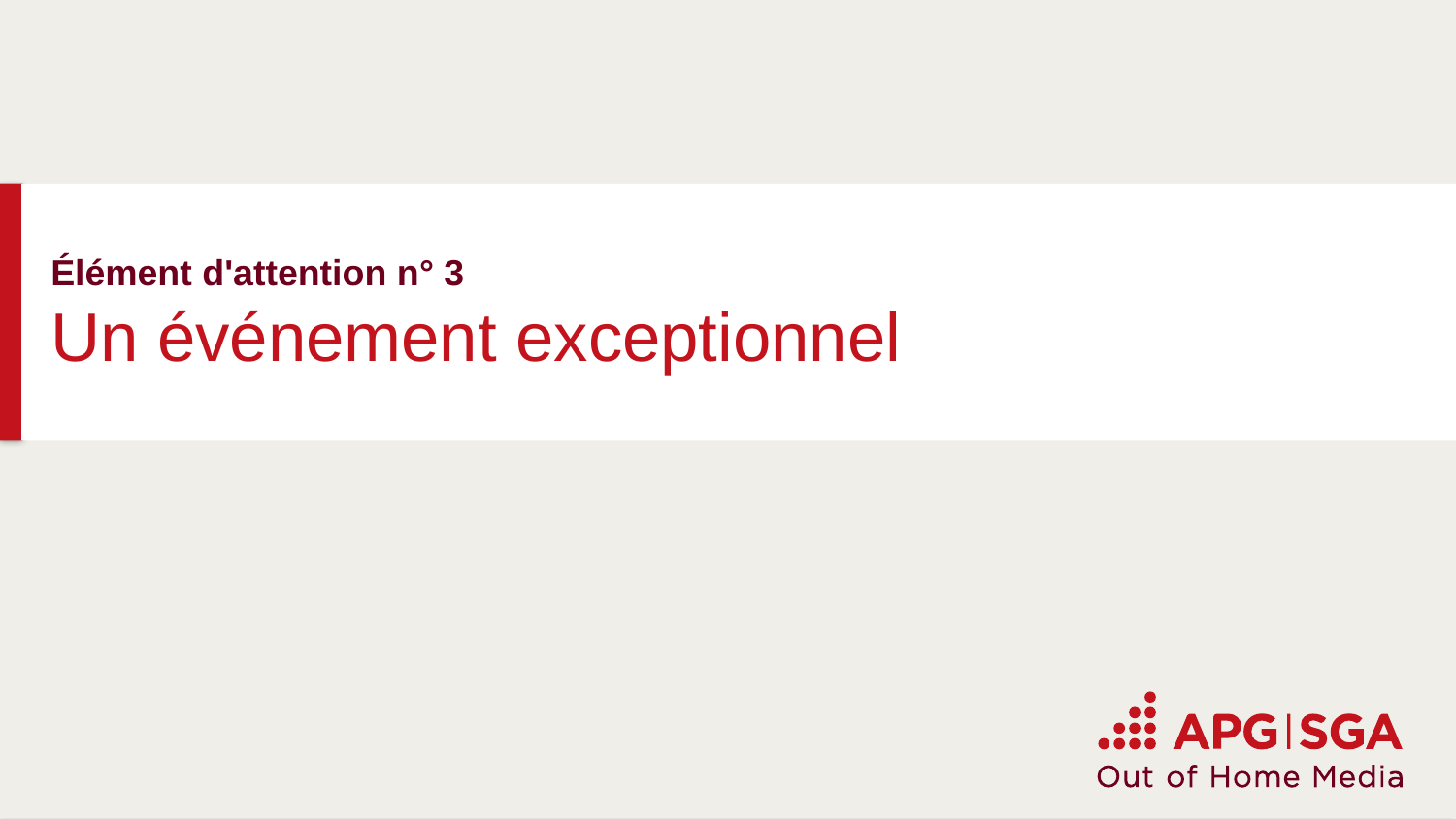

# Élément d'attention n° 3 Un événement exceptionnel